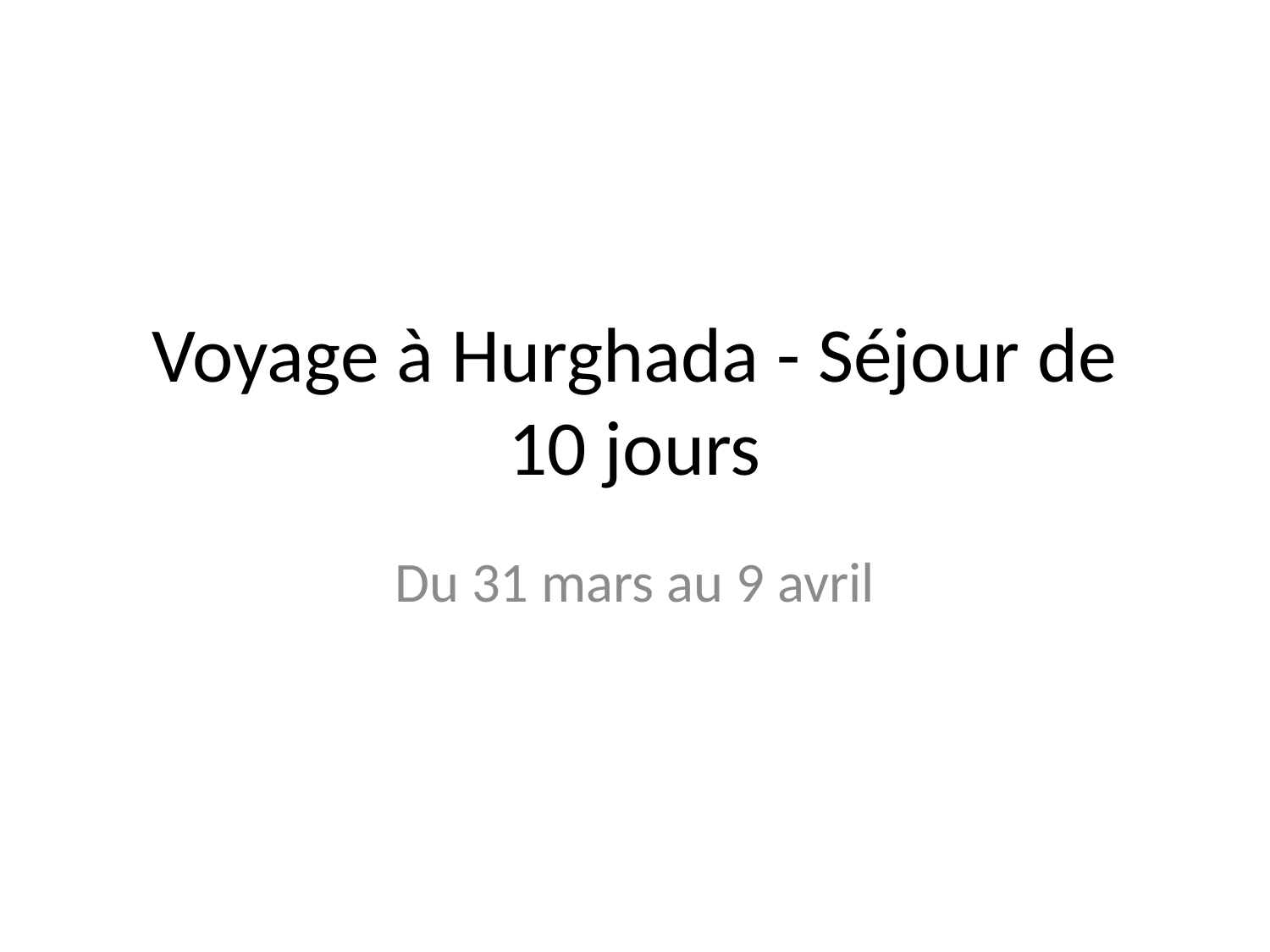

# Voyage à Hurghada - Séjour de 10 jours
Du 31 mars au 9 avril